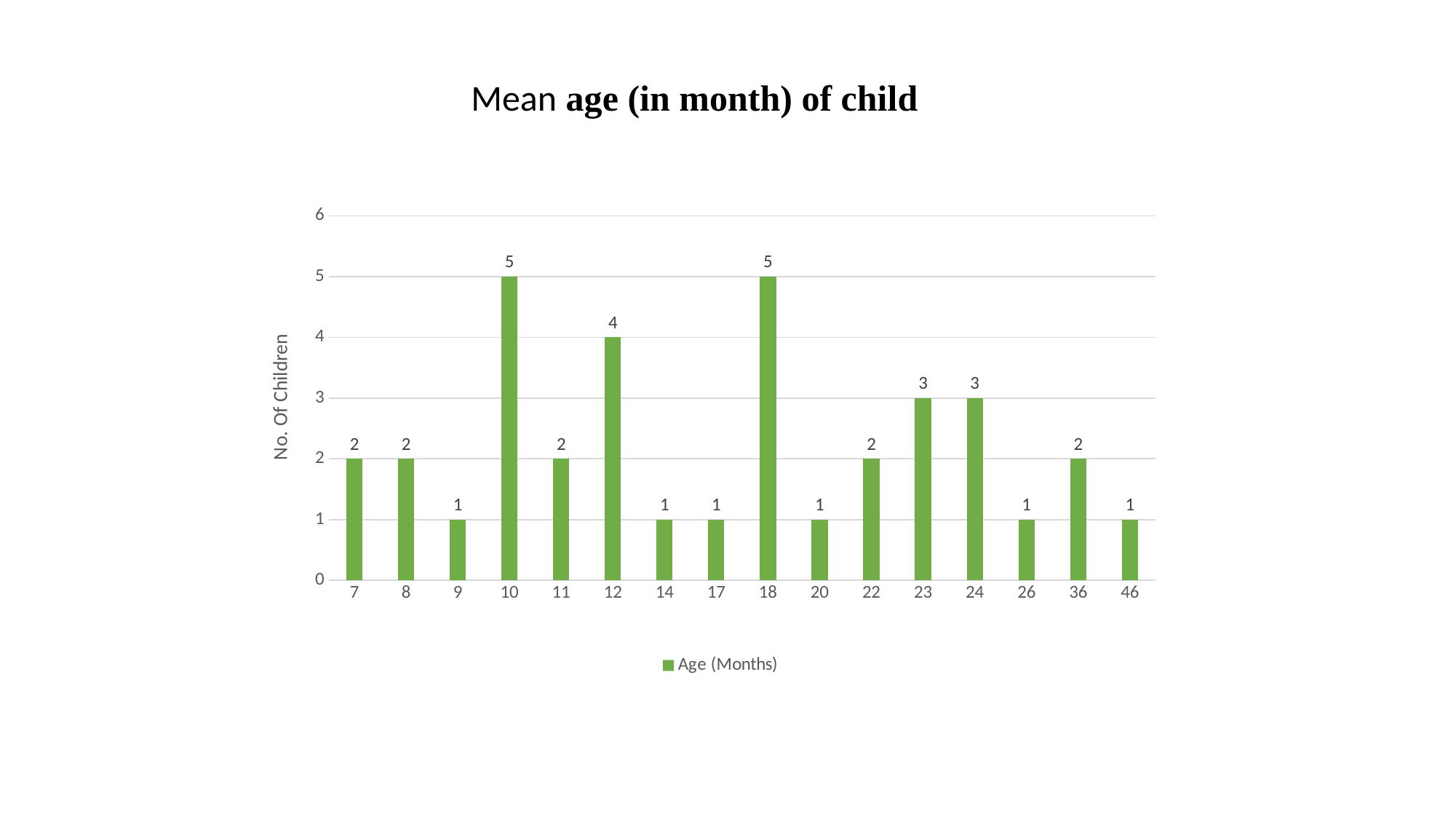

Mean age (in month) of child

### Chart

| Category | Age (Months) |
|---|---|
| 7 | 2.0 |
| 8 | 2.0 |
| 9 | 1.0 |
| 10 | 5.0 |
| 11 | 2.0 |
| 12 | 4.0 |
| 14 | 1.0 |
| 17 | 1.0 |
| 18 | 5.0 |
| 20 | 1.0 |
| 22 | 2.0 |
| 23 | 3.0 |
| 24 | 3.0 |
| 26 | 1.0 |
| 36 | 2.0 |
| 46 | 1.0 |